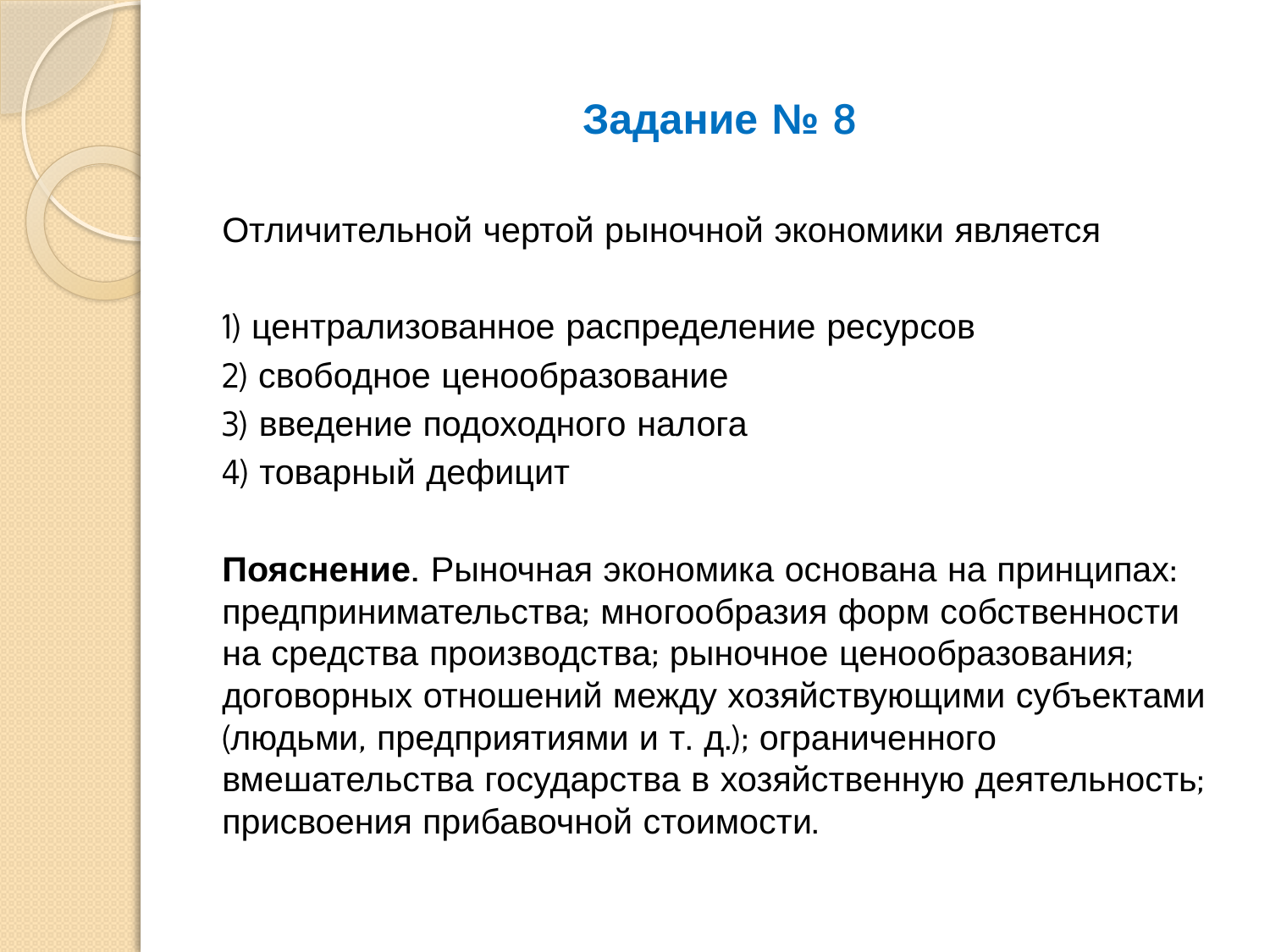

# Задание № 8
Отличительной чертой рыночной экономики является

1) централизованное распределение ресурсов
2) свободное ценообразование
3) введение подоходного налога
4) товарный дефицит

Пояснение. Рыночная экономика основана на принципах: предпринимательства; многообразия форм собственности на средства производства; рыночное ценообразования; договорных отношений между хозяйствующими субъектами (людьми, предприятиями и т. д.); ограниченного вмешательства государства в хозяйственную деятельность; присвоения прибавочной стоимости.